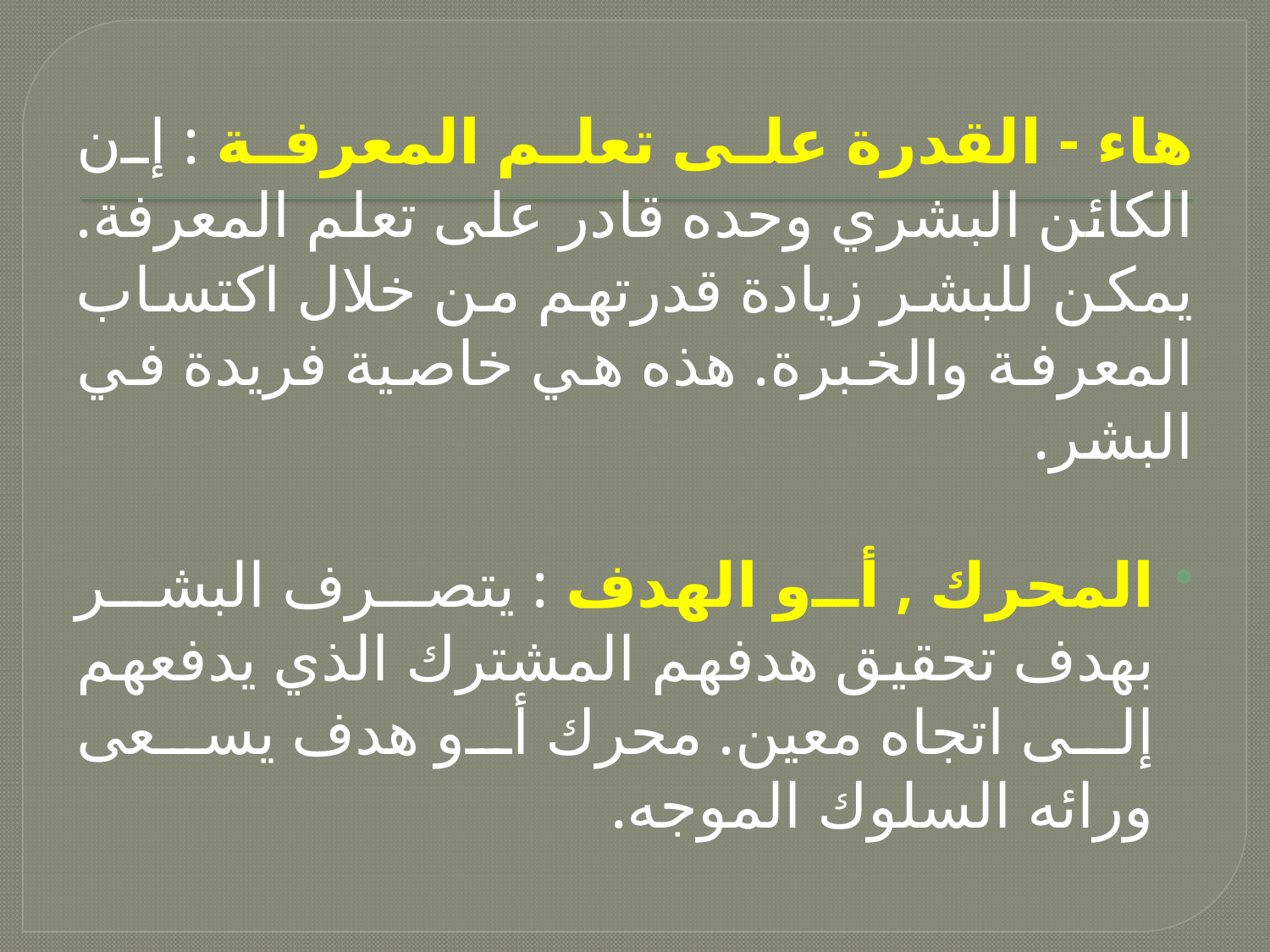

هاء - القدرة على تعلم المعرفة : إن الكائن البشري وحده قادر على تعلم المعرفة. يمكن للبشر زيادة قدرتهم من خلال اكتساب المعرفة والخبرة. هذه هي خاصية فريدة في البشر.

المحرك , أو الهدف : يتصرف البشر بهدف تحقيق هدفهم المشترك الذي يدفعهم إلى اتجاه معين. محرك أو هدف يسعى ورائه السلوك الموجه.